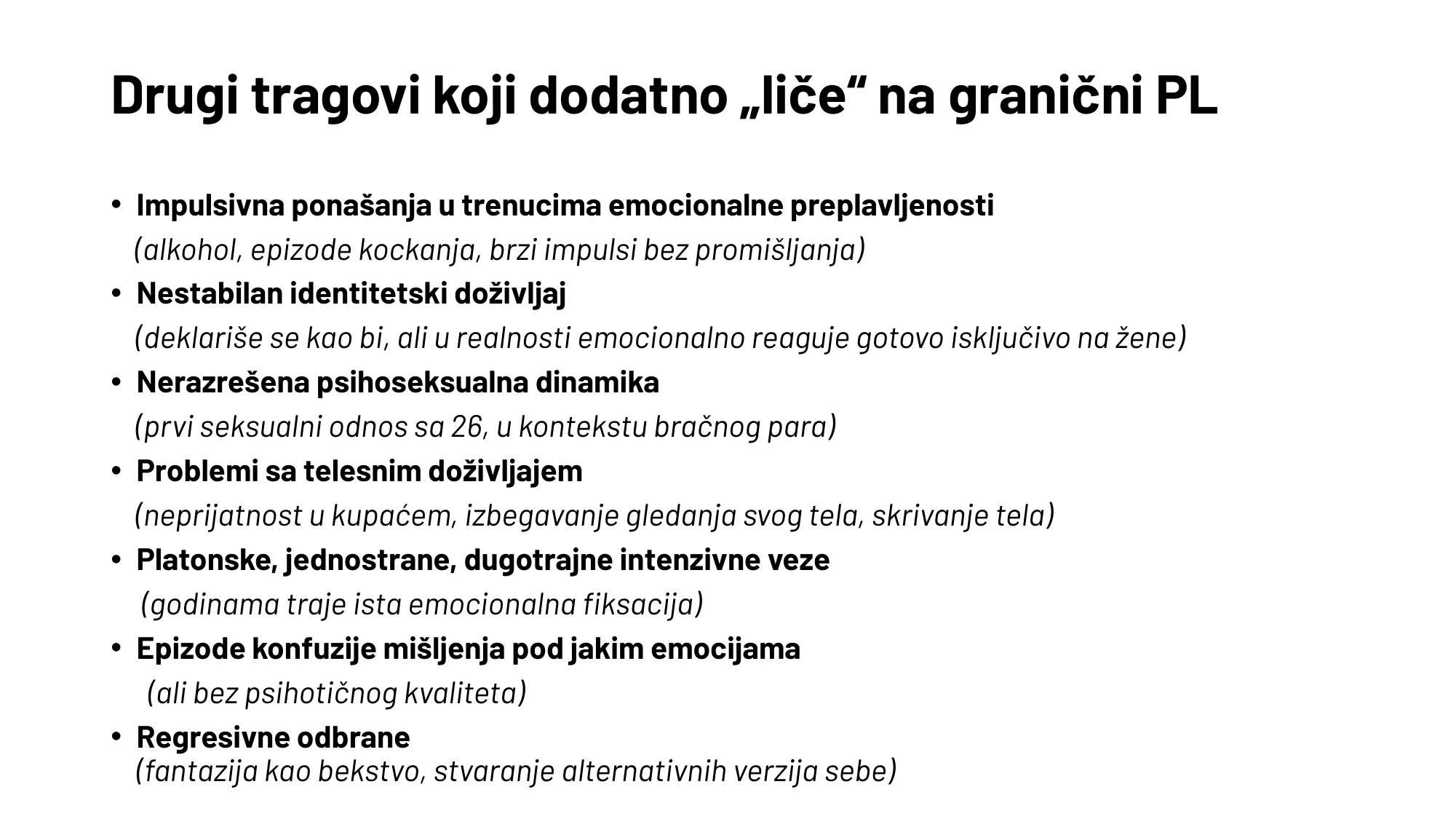

# Drugi tragovi koji dodatno „liče“ na granični PL
Impulsivna ponašanja u trenucima emocionalne preplavljenosti
    (alkohol, epizode kockanja, brzi impulsi bez promišljanja)
Nestabilan identitetski doživljaj
    (deklariše se kao bi, ali u realnosti emocionalno reaguje gotovo isključivo na žene)
Nerazrešena psihoseksualna dinamika
    (prvi seksualni odnos sa 26, u kontekstu bračnog para)
Problemi sa telesnim doživljajem
    (neprijatnost u kupaćem, izbegavanje gledanja svog tela, skrivanje tela)
Platon­ske, jednostrane, dugotrajne intenzivne veze
     (godinama traje ista emocionalna fiksacija)
Epizode konfuzije mišljenja pod jakim emocijama
      (ali bez psihotičnog kvaliteta)
Regresivne odbrane
(fantazija kao bekstvo, stvaranje alternativnih verzija sebe)